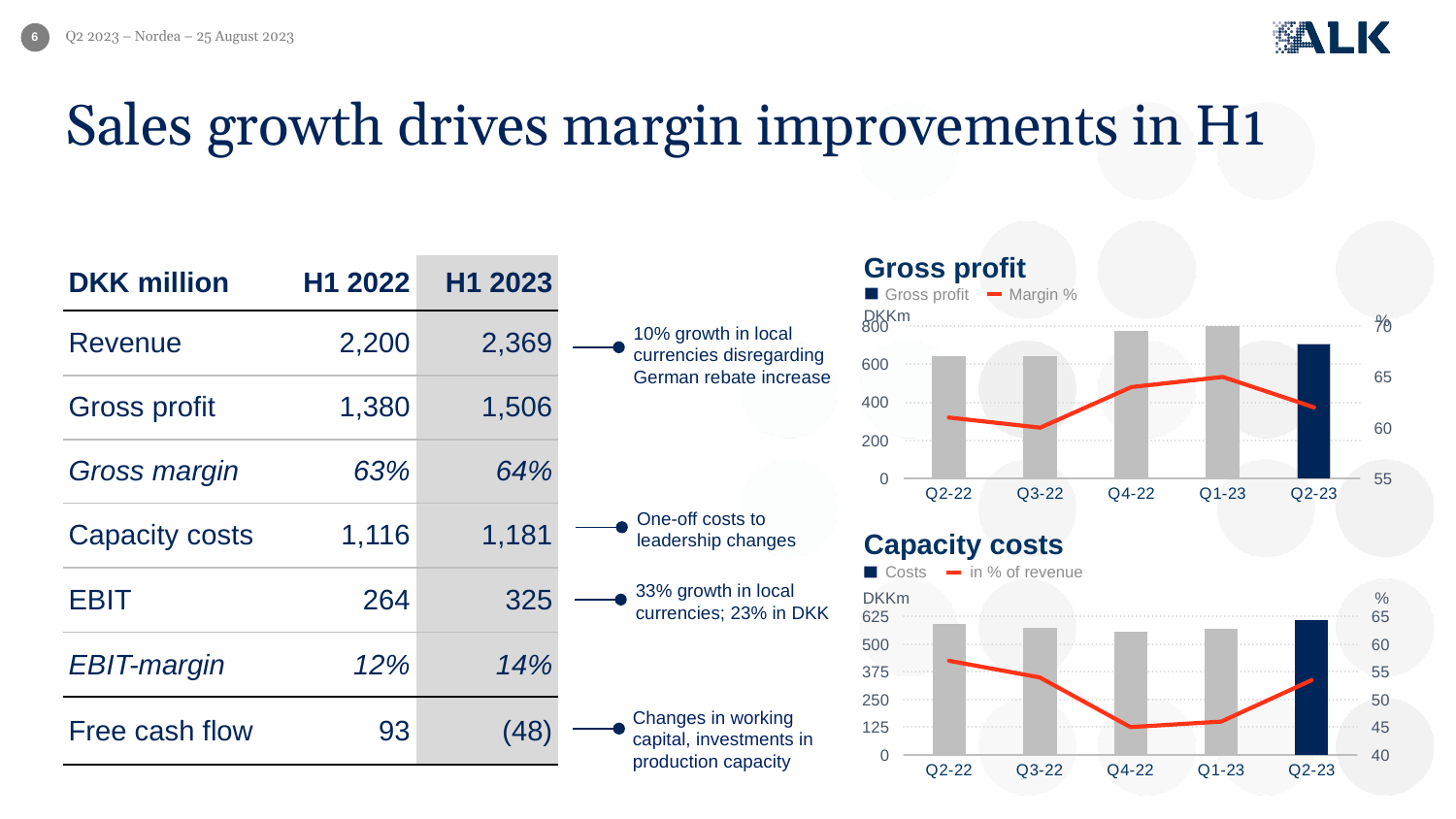

# Sales growth drives margin improvements in H1

Gross profit
| DKK million | H1 2022 | H1 2023 |
| --- | --- | --- |
| Revenue | 2,200 | 2,369 |
| Gross profit | 1,380 | 1,506 |
| Gross margin | 63% | 64% |
| Capacity costs | 1,116 | 1,181 |
| EBIT | 264 | 325 |
| EBIT-margin | 12% | 14% |
| Free cash flow | 93 | (48) |
Gross profit
Margin %

DKKm
%

### Chart

| Category | Gross profit | Margin |
|---|---|---|
| Q2-22 | 641.0 | 61.0 |
| Q3-22 | 640.0 | 60.0 |
| Q4-22 | 771.0 | 64.0 |
| Q1-23 | 799.0 | 65.0 |
| Q2-23 | 707.0 | 62.0 |
10% growth in local currencies disregarding German rebate increase

One-off costs to
leadership changes
Capacity costs
 in % of revenue
Costs

33% growth in local currencies; 23% in DKK
%
DKKm

### Chart

| Category | Costs | Share of revenue |
|---|---|---|
| Q2-22 | 592.0 | 57.0 |
| Q3-22 | 573.0 | 54.0 |
| Q4-22 | 557.0 | 45.0 |
| Q1-23 | 571.0 | 46.0 |
| Q2-23 | 610.0 | 53.51 |
Changes in working capital, investments in production capacity